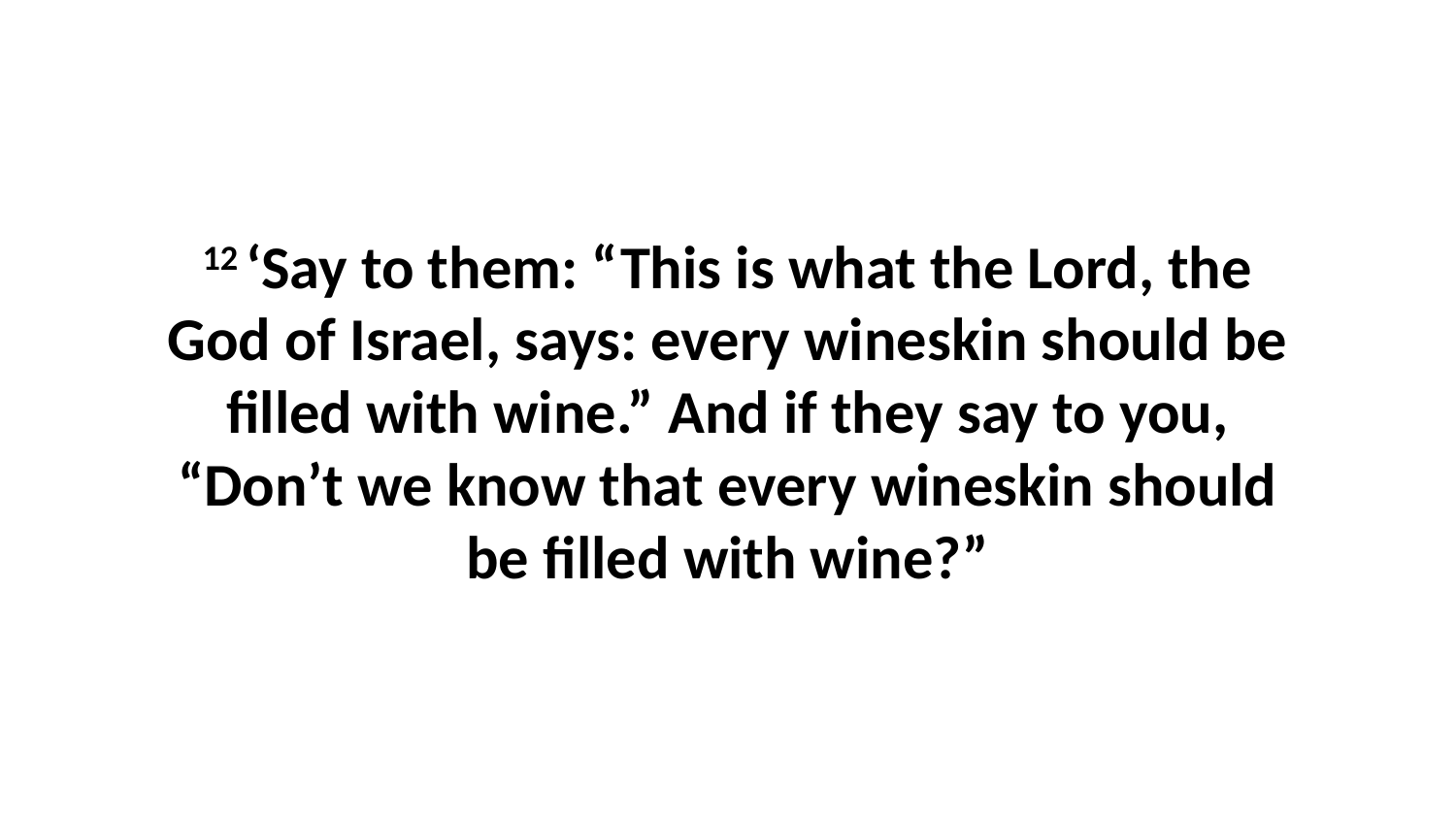

12 ‘Say to them: “This is what the Lord, the God of Israel, says: every wineskin should be filled with wine.” And if they say to you, “Don’t we know that every wineskin should be filled with wine?”